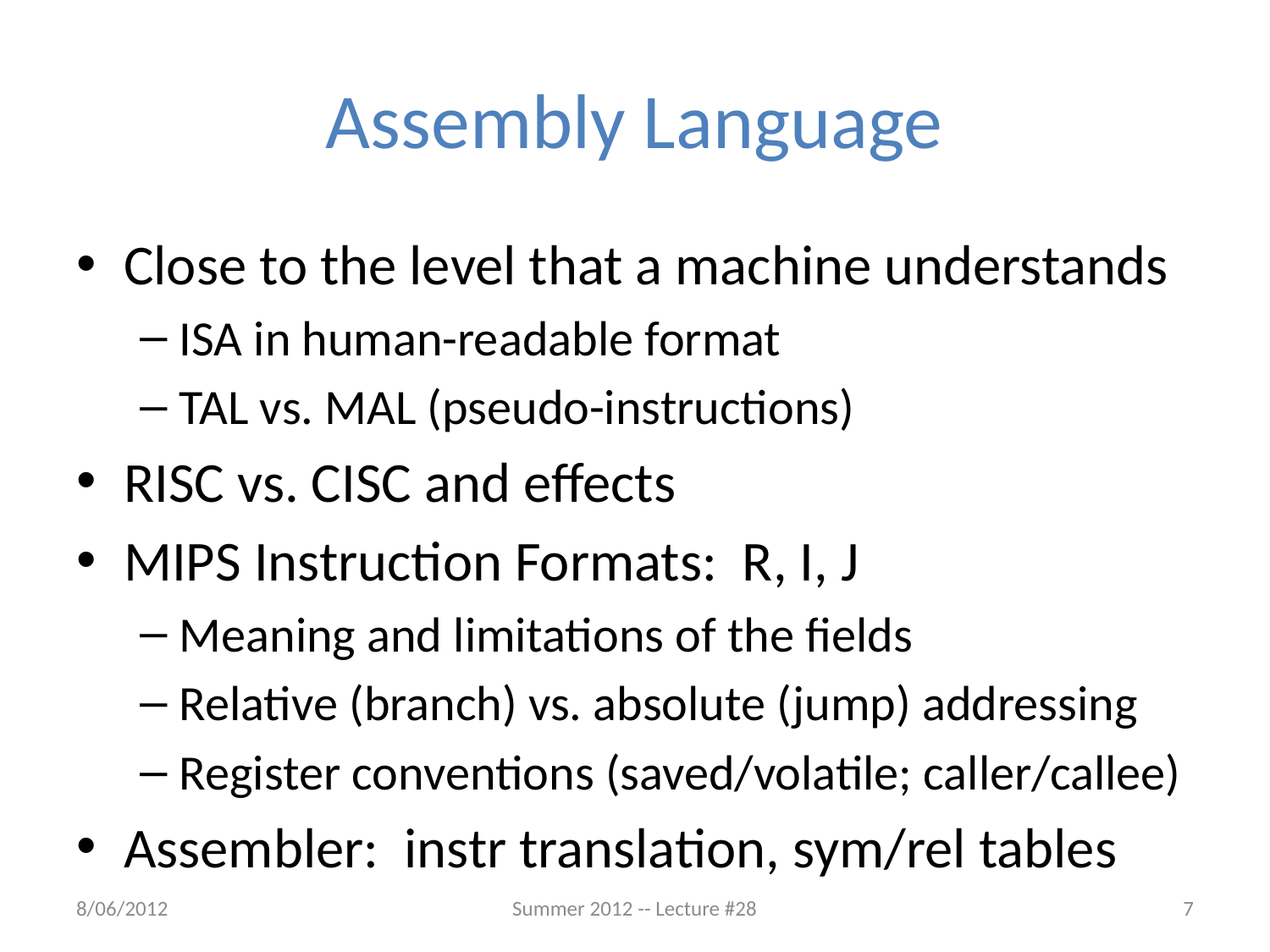

# Assembly Language
Close to the level that a machine understands
ISA in human-readable format
TAL vs. MAL (pseudo-instructions)
RISC vs. CISC and effects
MIPS Instruction Formats:  R, I, J
Meaning and limitations of the fields
Relative (branch) vs. absolute (jump) addressing
Register conventions (saved/volatile; caller/callee)
Assembler:  instr translation, sym/rel tables
8/06/2012
Summer 2012 -- Lecture #28
7